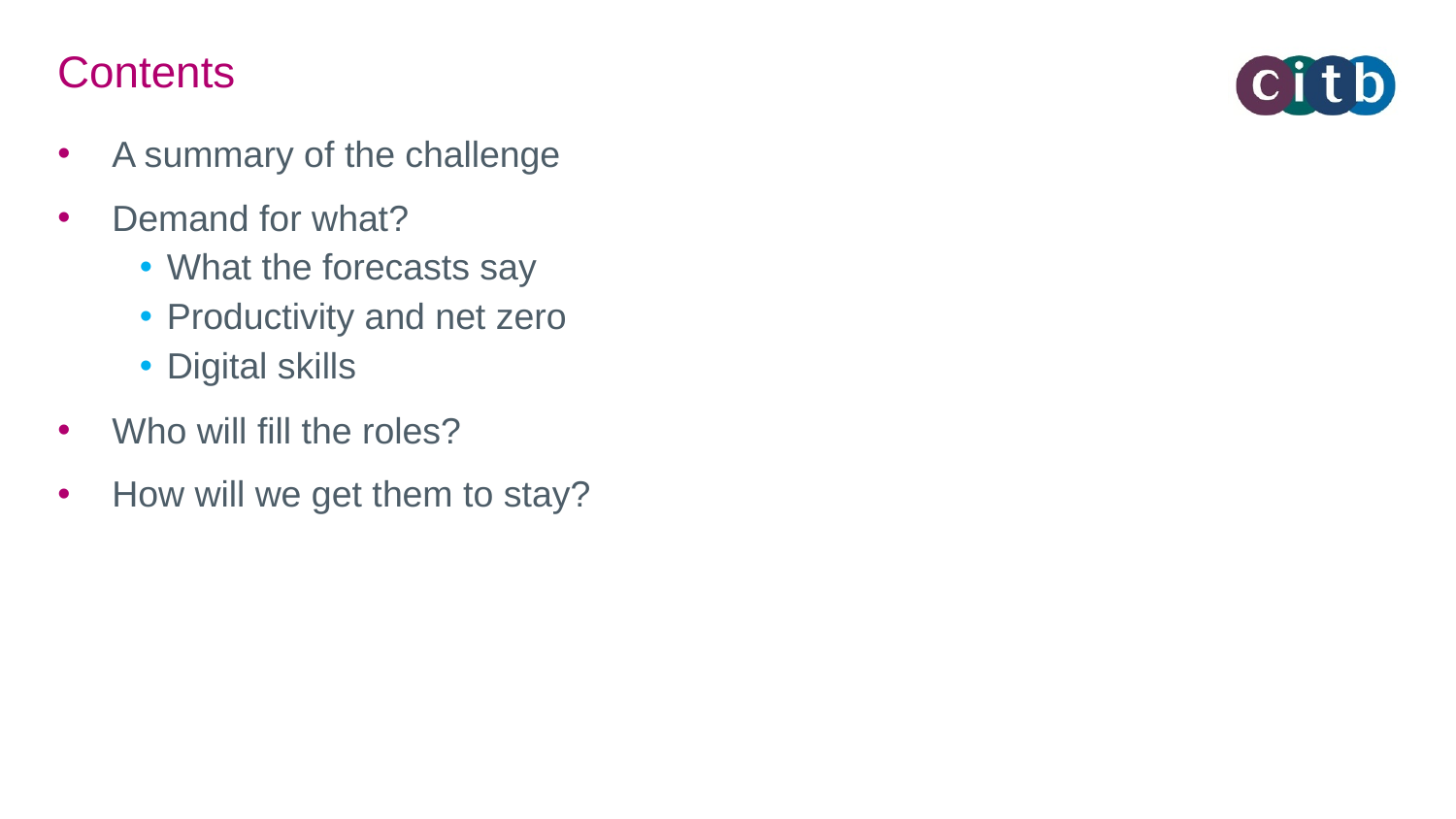

# Contents
A summary of the challenge
Demand for what?
What the forecasts say
Productivity and net zero
Digital skills
Who will fill the roles?
How will we get them to stay?